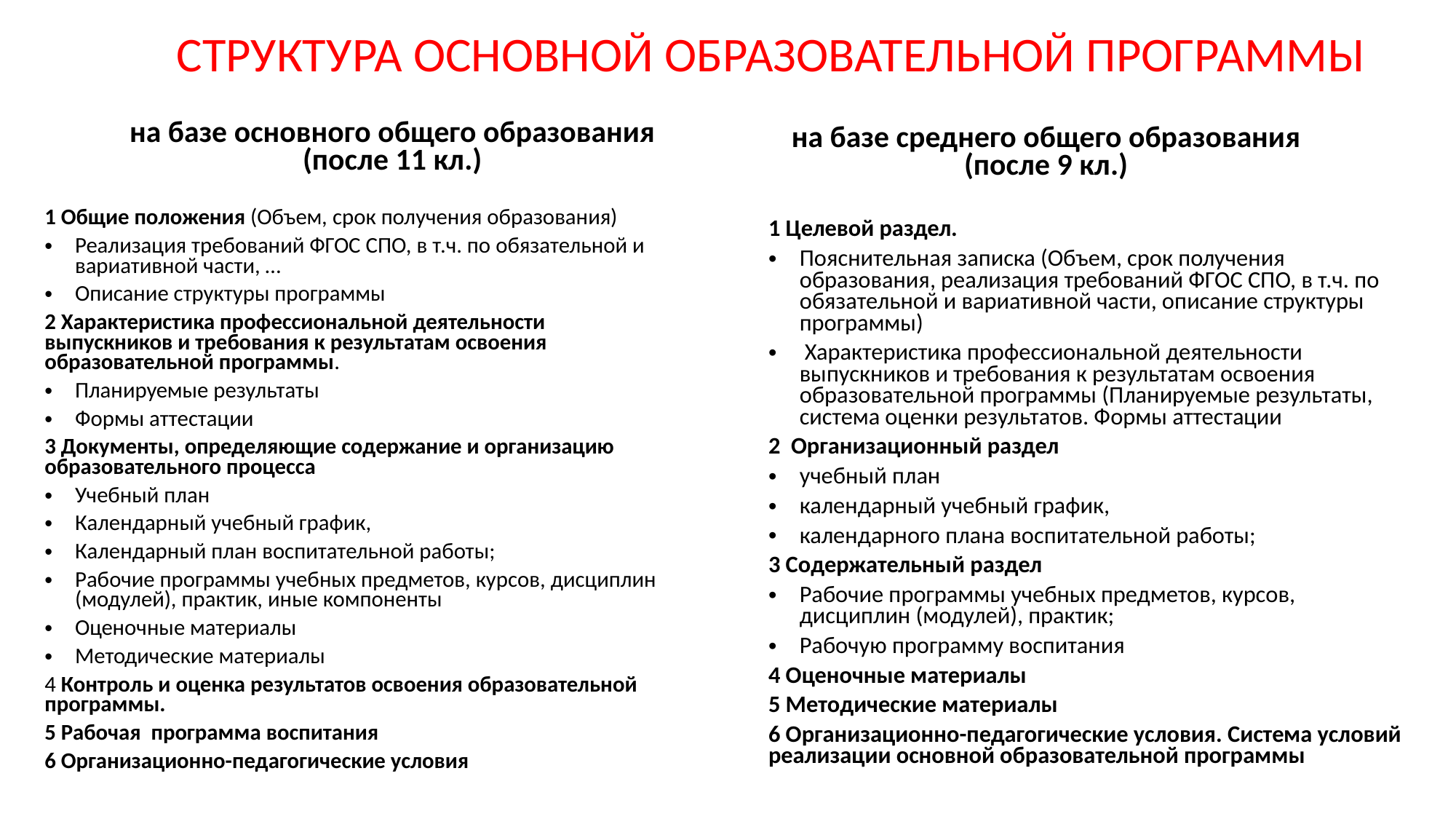

# СТРУКТУРА ОСНОВНОЙ ОБРАЗОВАТЕЛЬНОЙ ПРОГРАММЫ
на базе основного общего образования (после 11 кл.)
на базе среднего общего образования (после 9 кл.)

1 Общие положения (Объем, срок получения образования)
Реализация требований ФГОС СПО, в т.ч. по обязательной и вариативной части, …
Описание структуры программы
2 Характеристика профессиональной деятельности выпускников и требования к результатам освоения образовательной программы.
Планируемые результаты
Формы аттестации
3 Документы, определяющие содержание и организацию образовательного процесса
Учебный план
Календарный учебный график,
Календарный план воспитательной работы;
Рабочие программы учебных предметов, курсов, дисциплин (модулей), практик, иные компоненты
Оценочные материалы
Методические материалы
4 Контроль и оценка результатов освоения образовательной программы.
5 Рабочая  программа воспитания
6 Организационно-педагогические условия

1 Целевой раздел.
Пояснительная записка (Объем, срок получения образования, реализация требований ФГОС СПО, в т.ч. по обязательной и вариативной части, описание структуры программы)
 Характеристика профессиональной деятельности выпускников и требования к результатам освоения образовательной программы (Планируемые результаты, система оценки результатов. Формы аттестации
2  Организационный раздел
учебный план
календарный учебный график,
календарного плана воспитательной работы;
3 Содержательный раздел
Рабочие программы учебных предметов, курсов, дисциплин (модулей), практик;
Рабочую программу воспитания
4 Оценочные материалы
5 Методические материалы
6 Организационно-педагогические условия. Система условий реализации основной образовательной программы